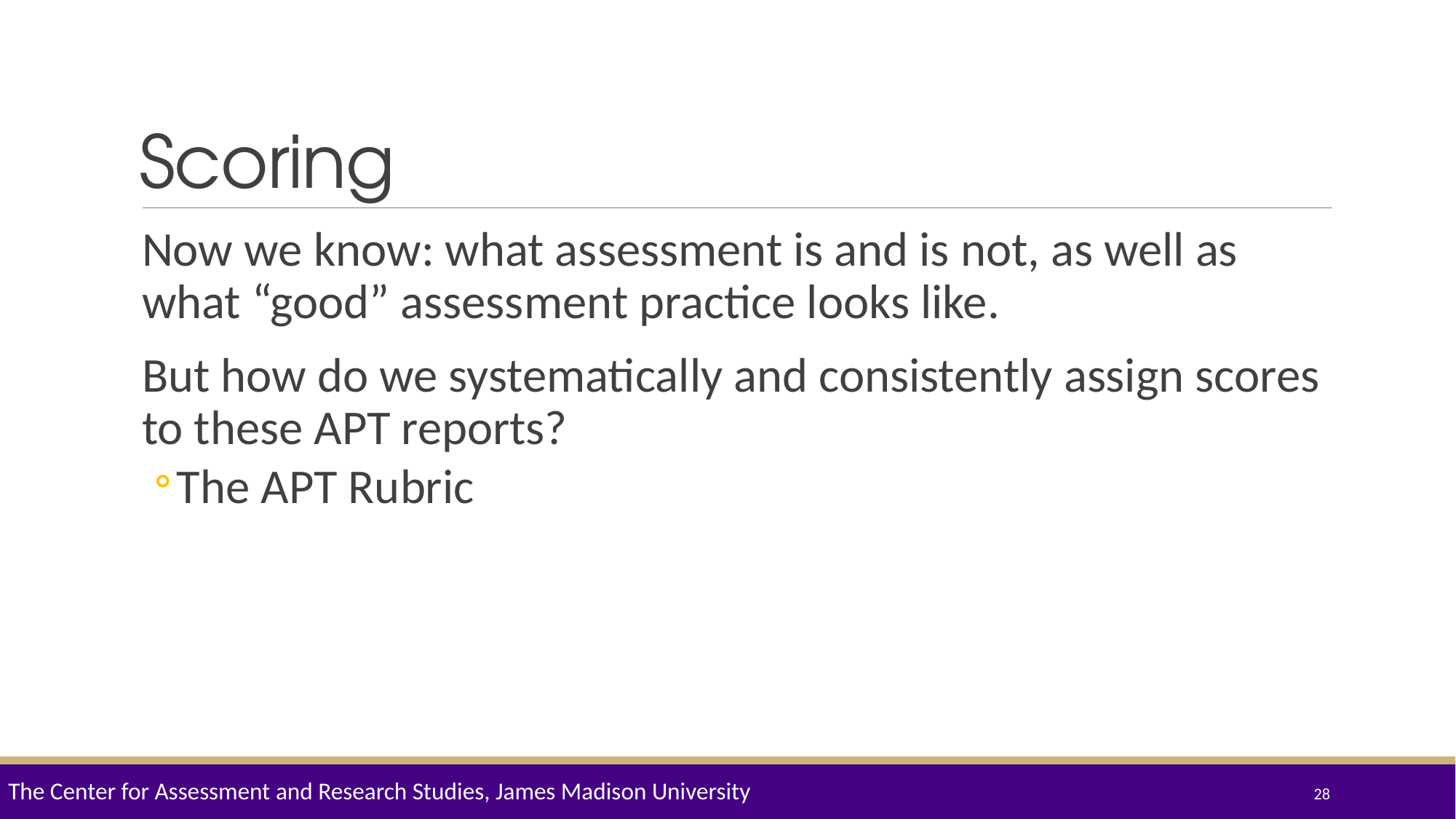

4/20/20
# Scoring
Now we know: what assessment is and is not, as well as what “good” assessment practice looks like.
But how do we systematically and consistently assign scores to these APT reports?
The APT Rubric
The Center for Assessment and Research Studies, James Madison University
28